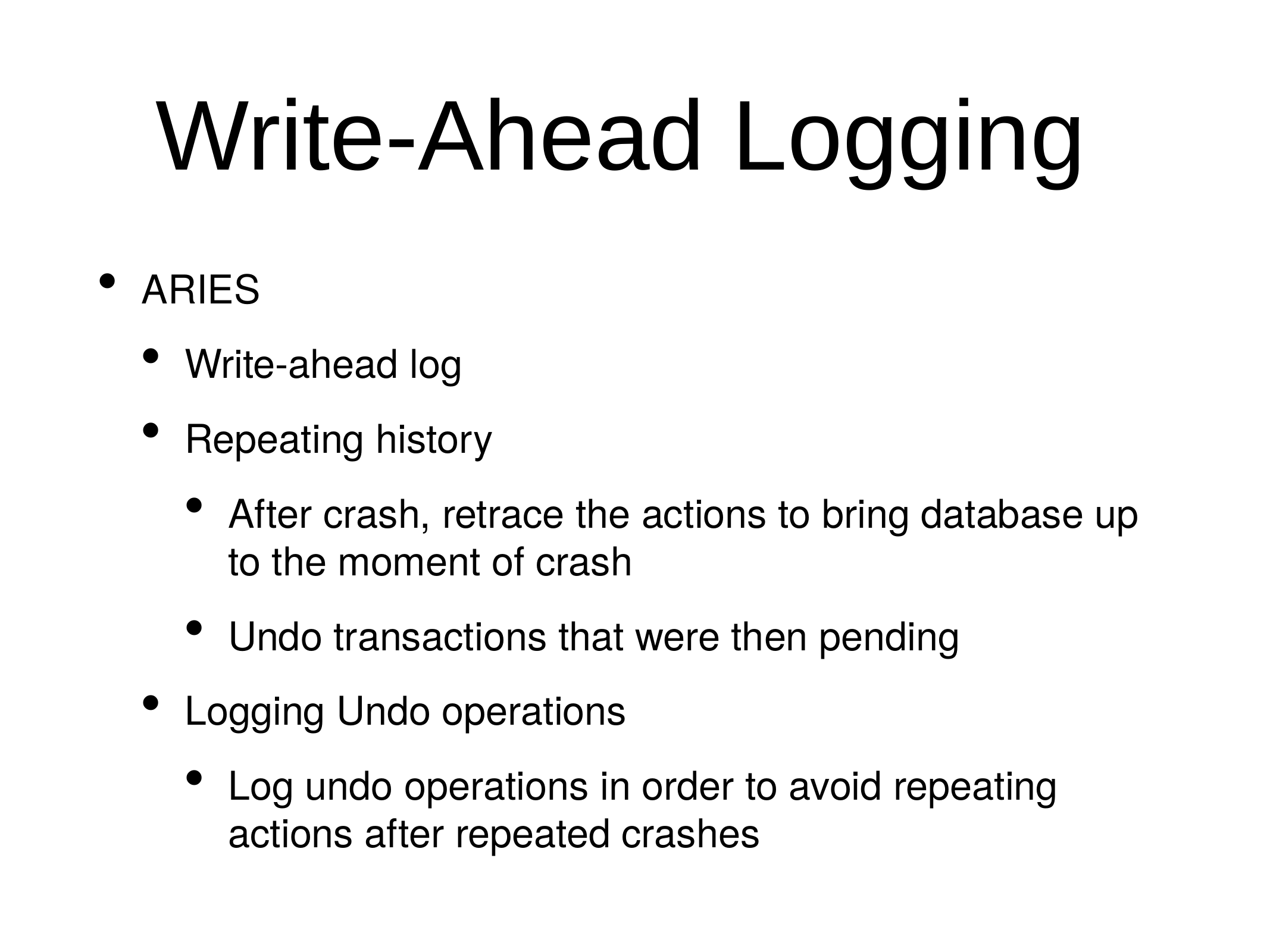

# Write-Ahead Logging
ARIES
Write-ahead log
Repeating history
After crash, retrace the actions to bring database up to the moment of crash
Undo transactions that were then pending
Logging Undo operations
Log undo operations in order to avoid repeating actions after repeated crashes